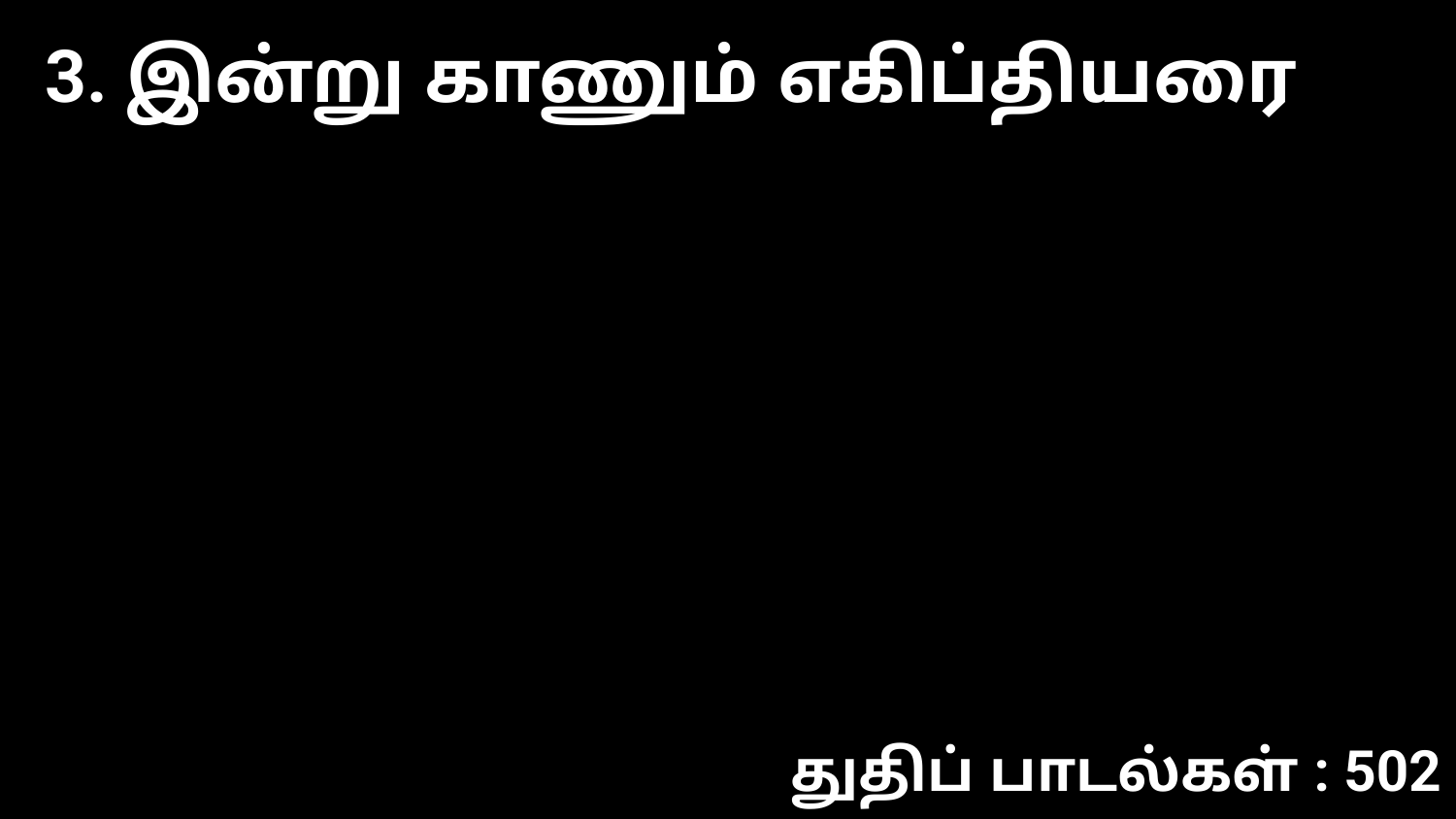

3. இன்று காணும் எகிப்தியரை
துதிப் பாடல்கள் : 502